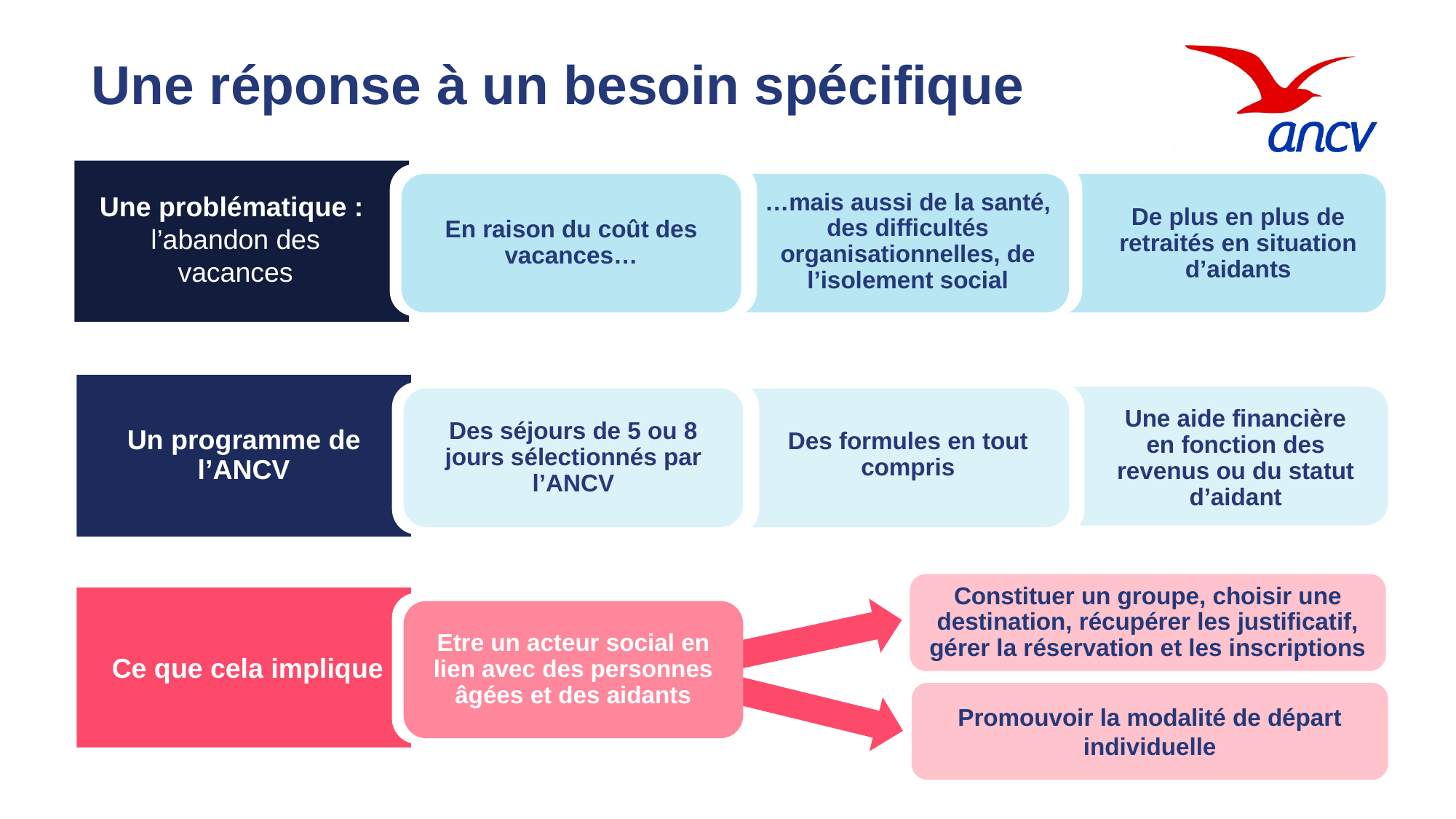

# Une réponse à un besoin spécifique

En raison du coût des vacances…

Une problématique :  l’abandon des vacances
…mais aussi de la santé, des difficultés organisationnelles, de l’isolement social
De plus en plus de retraités en situation d’aidants
Un programme de l’ANCV

Des séjours de 5 ou 8 jours sélectionnés par l’ANCV
Une aide financière en fonction des revenus ou du statut d’aidant
Des formules en tout compris

Constituer un groupe, choisir une destination, récupérer les justificatif, gérer la réservation et les inscriptions
 Ce que cela implique

Etre un acteur social en lien avec des personnes âgées et des aidants

Promouvoir la modalité de départ individuelle